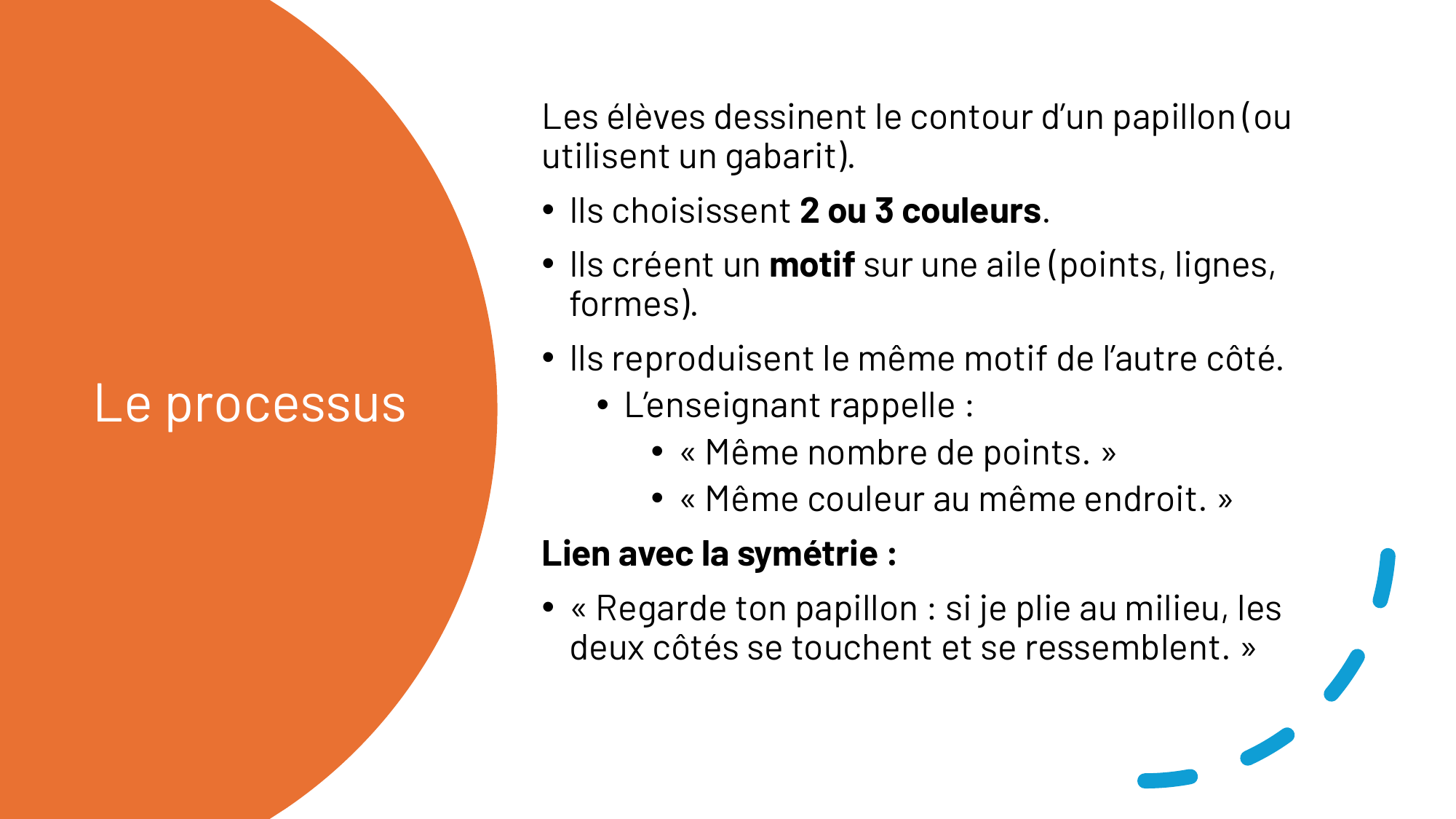

Les élèves dessinent le contour d’un papillon (ou utilisent un gabarit).
Ils choisissent 2 ou 3 couleurs.
Ils créent un motif sur une aile (points, lignes, formes).
Ils reproduisent le même motif de l’autre côté.
L’enseignant rappelle :
« Même nombre de points. »
« Même couleur au même endroit. »
Lien avec la symétrie :
« Regarde ton papillon : si je plie au milieu, les deux côtés se touchent et se ressemblent. »

# Le processus